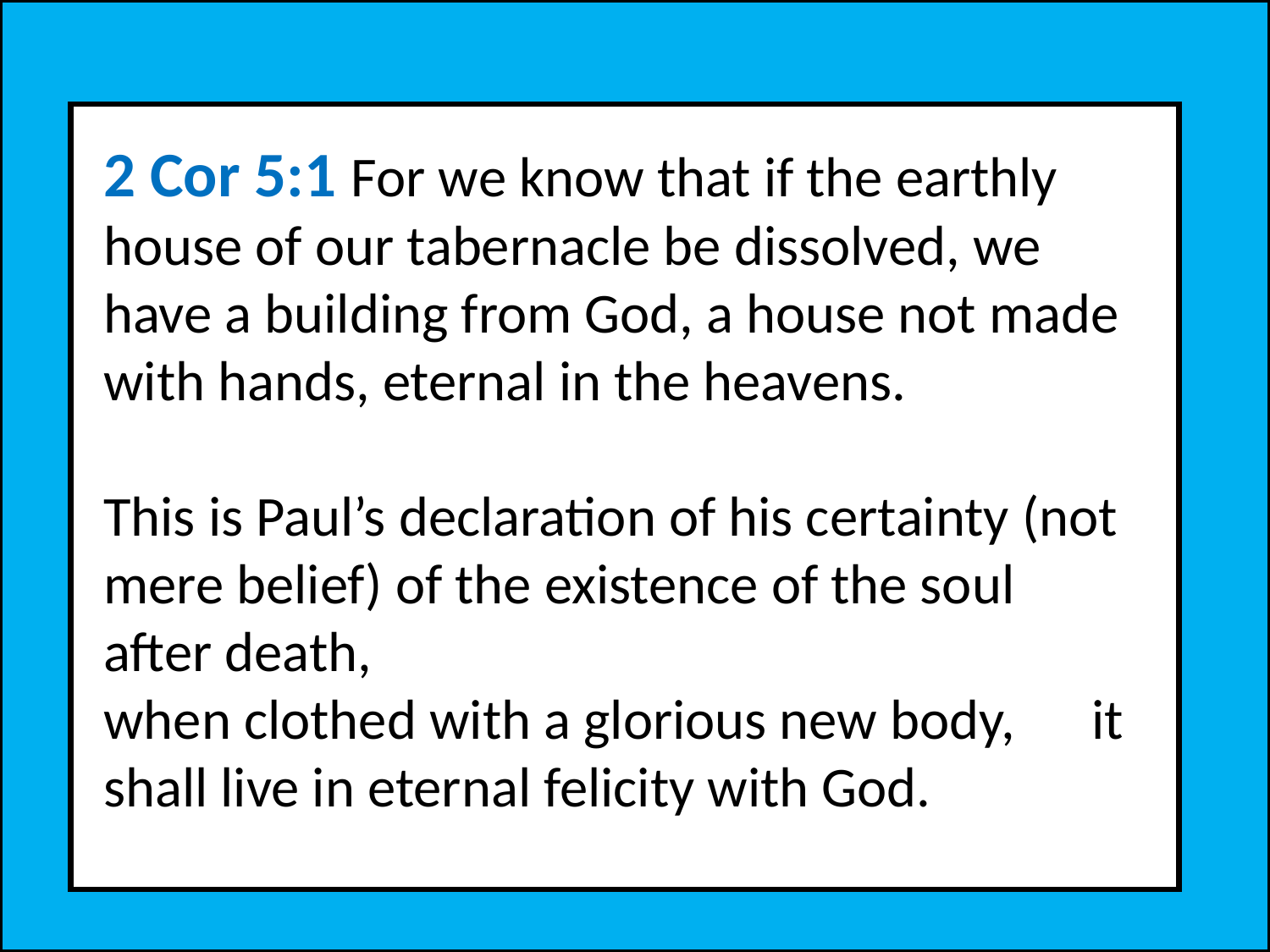

2 Cor 5:1 For we know that if the earthly house of our tabernacle be dissolved, we have a building from God, a house not made with hands, eternal in the heavens.

This is Paul’s declaration of his certainty (not mere belief) of the existence of the soul after death,                                                  when clothed with a glorious new body,      it shall live in eternal felicity with God.